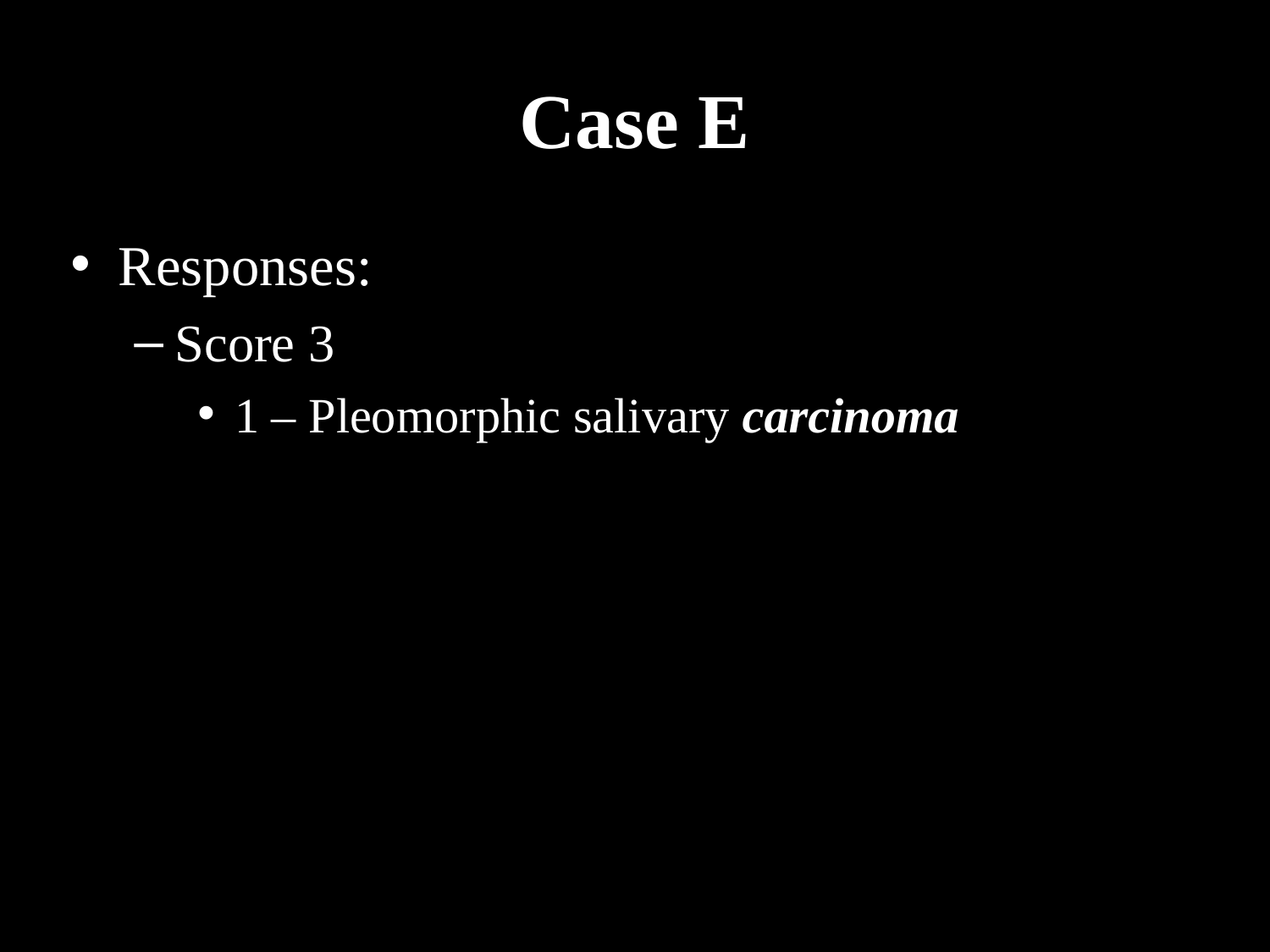

# Case E
Responses:
Score 3
1 – Pleomorphic salivary carcinoma